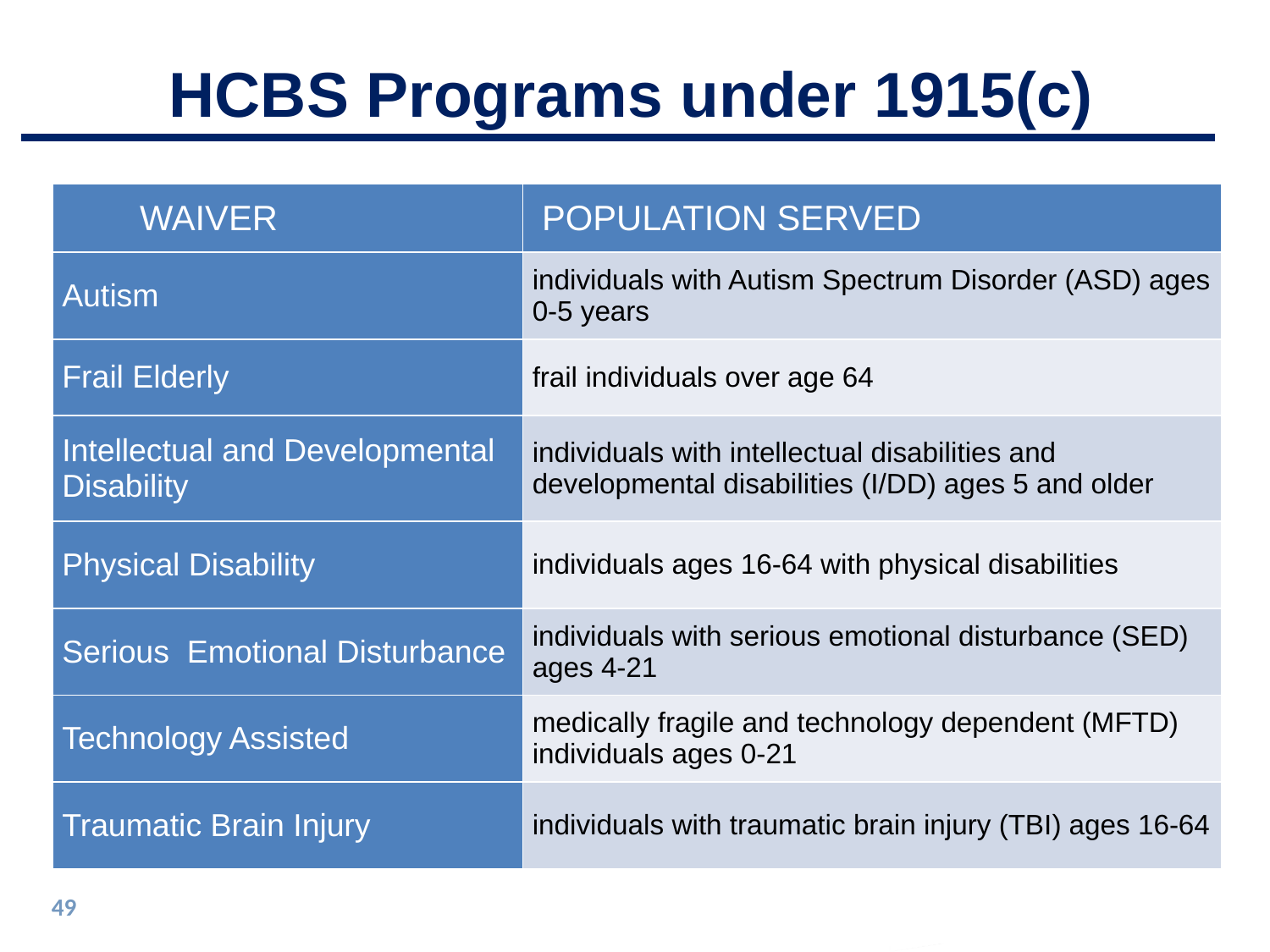

HCBS Programs under 1915(c)
| Waiver | Population Served |
| --- | --- |
| Autism | individuals with Autism Spectrum Disorder (ASD) ages 0-5 years |
| Frail Elderly | frail individuals over age 64 |
| Intellectual and Developmental Disability | individuals with intellectual disabilities and developmental disabilities (I/DD) ages 5 and older |
| Physical Disability | individuals ages 16-64 with physical disabilities |
| Serious Emotional Disturbance | individuals with serious emotional disturbance (SED) ages 4-21 |
| Technology Assisted | medically fragile and technology dependent (MFTD) individuals ages 0-21 |
| Traumatic Brain Injury | individuals with traumatic brain injury (TBI) ages 16-64 |

Under the 1915(c) waivers, more than 25,000 individuals receive long-term services and supports in one of seven waivers:

49